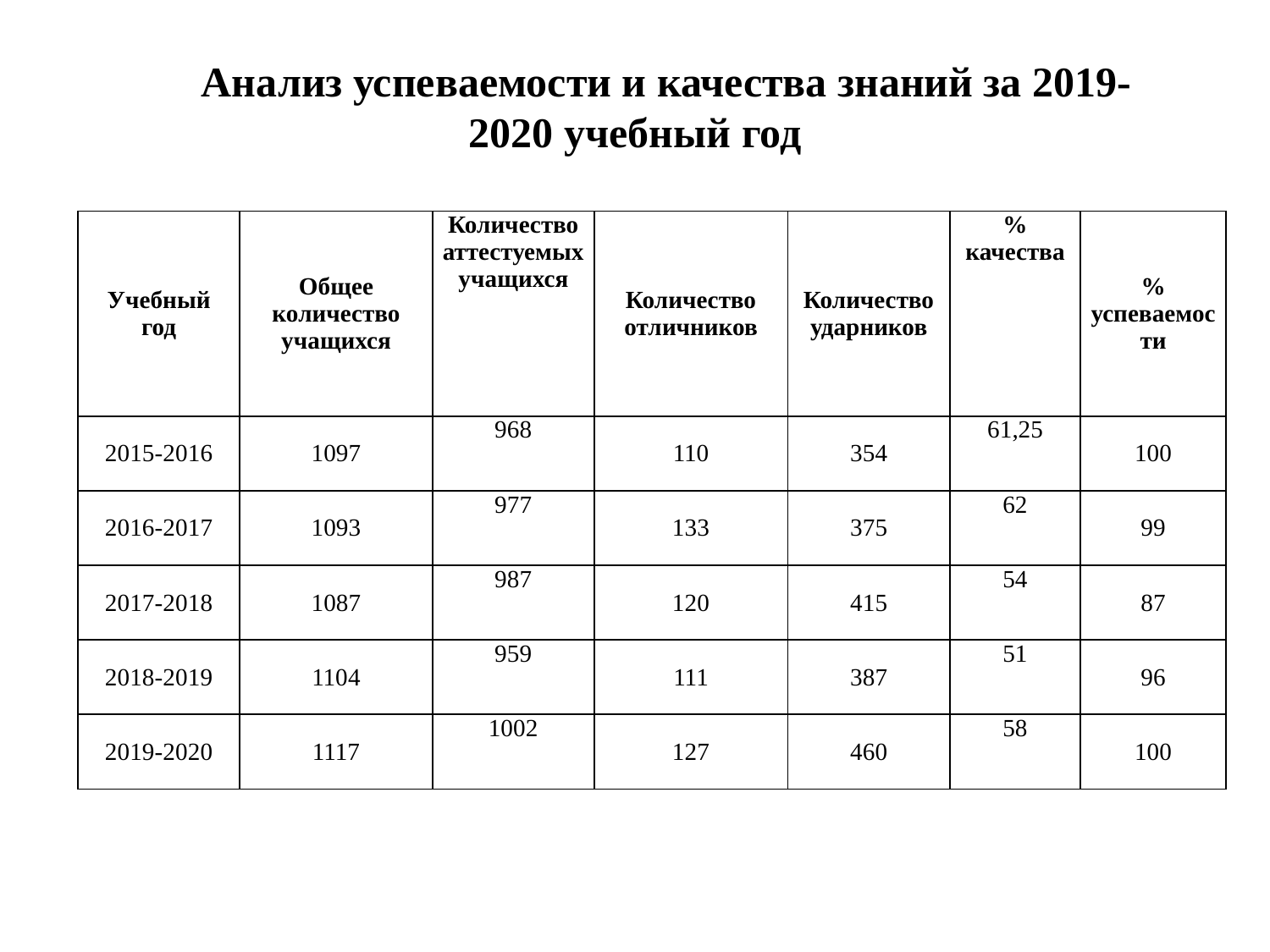

# Анализ успеваемости и качества знаний за 2019-2020 учебный год
| Учебный год | Общее количество учащихся | Количество аттестуемых учащихся | Количество отличников | Количество ударников | % качества | % успеваемости |
| --- | --- | --- | --- | --- | --- | --- |
| 2015-2016 | 1097 | 968 | 110 | 354 | 61,25 | 100 |
| 2016-2017 | 1093 | 977 | 133 | 375 | 62 | 99 |
| 2017-2018 | 1087 | 987 | 120 | 415 | 54 | 87 |
| 2018-2019 | 1104 | 959 | 111 | 387 | 51 | 96 |
| 2019-2020 | 1117 | 1002 | 127 | 460 | 58 | 100 |